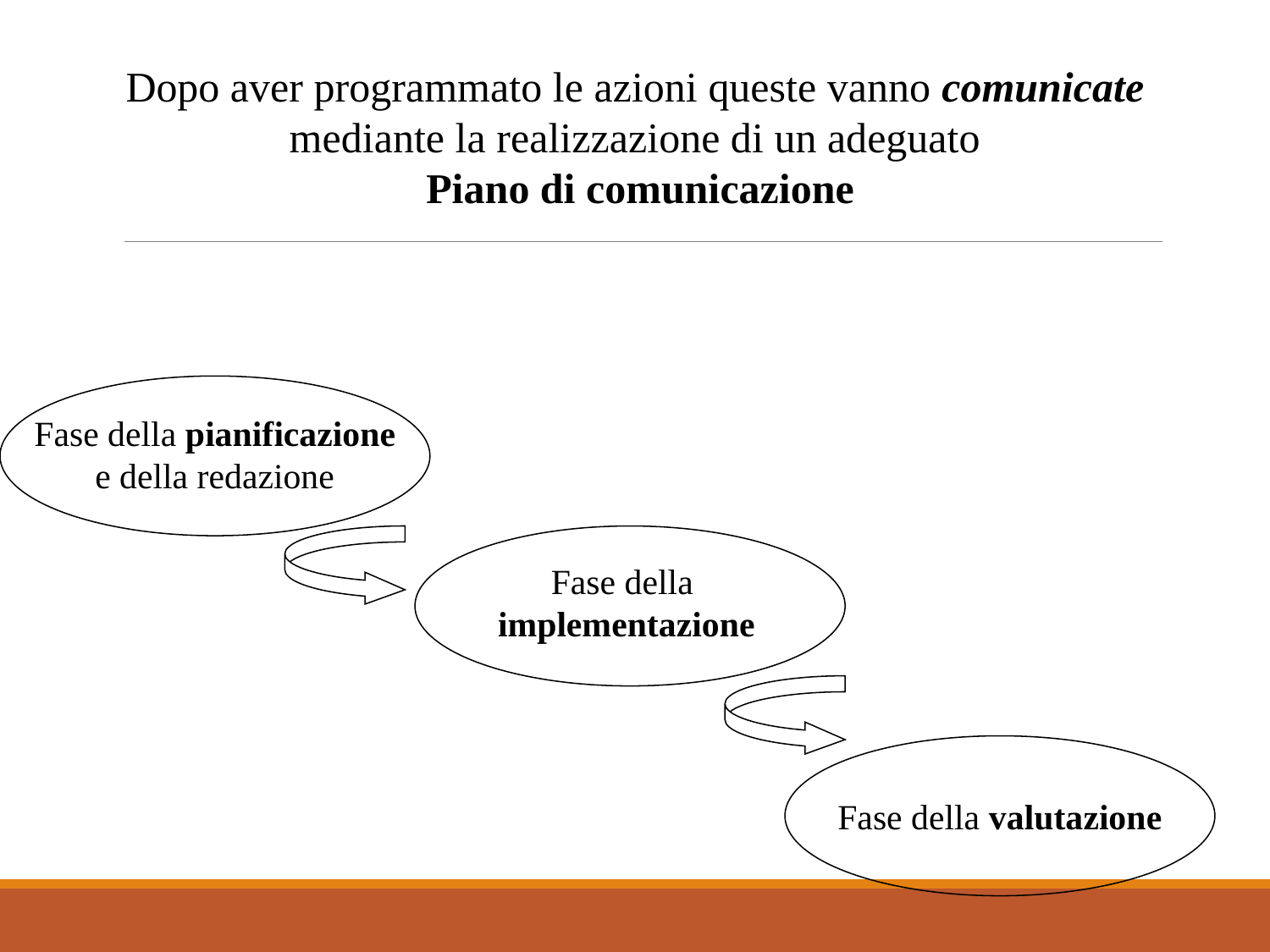

Dopo aver programmato le azioni queste vanno comunicate
mediante la realizzazione di un adeguato
 Piano di comunicazione

Fase della pianificazione
e della redazione

Fase della
implementazione

Fase della valutazione